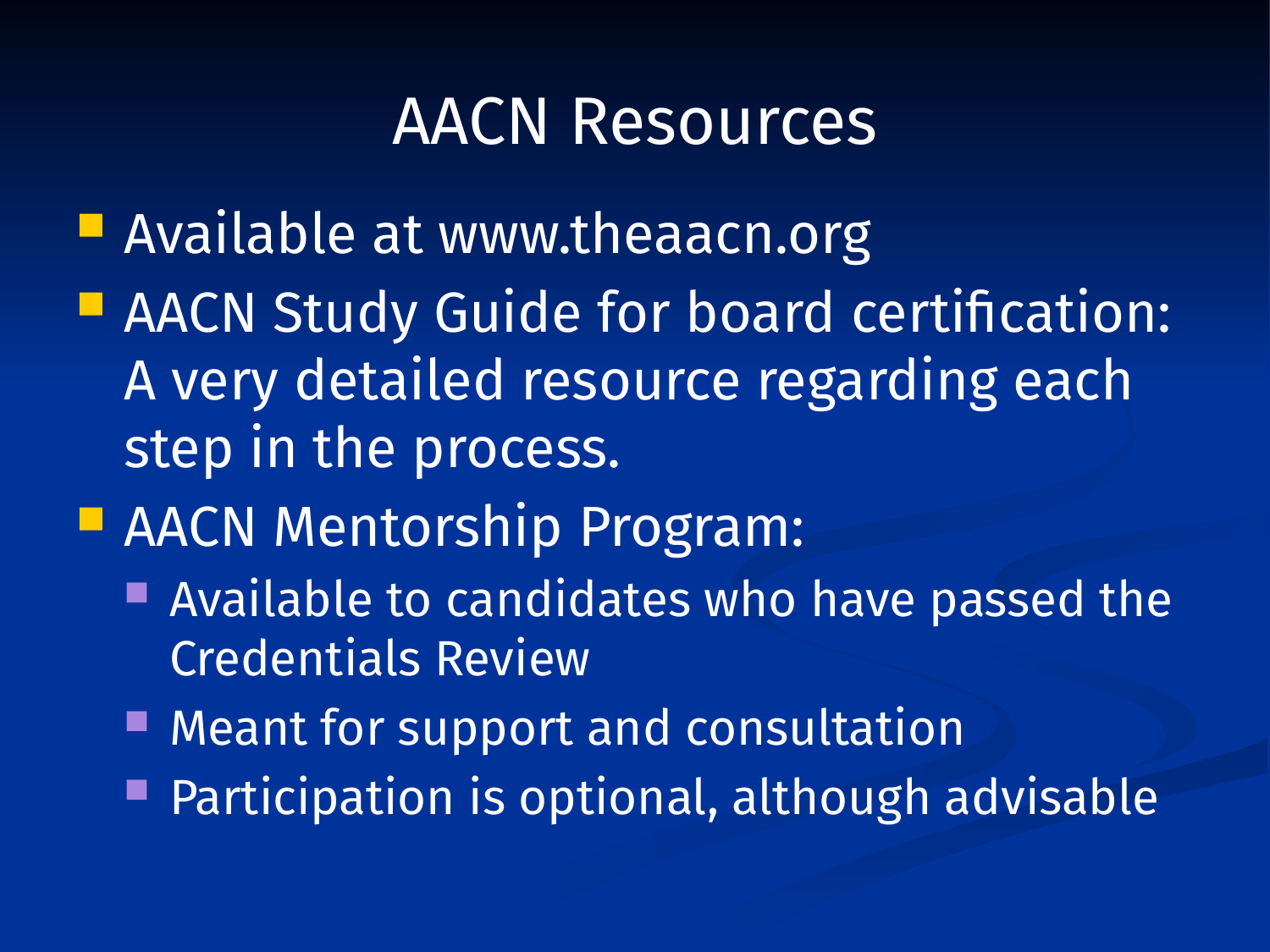

# AACN Resources
Available at www.theaacn.org
AACN Study Guide for board certification: A very detailed resource regarding each step in the process.
AACN Mentorship Program:
Available to candidates who have passed the Credentials Review
Meant for support and consultation
Participation is optional, although advisable